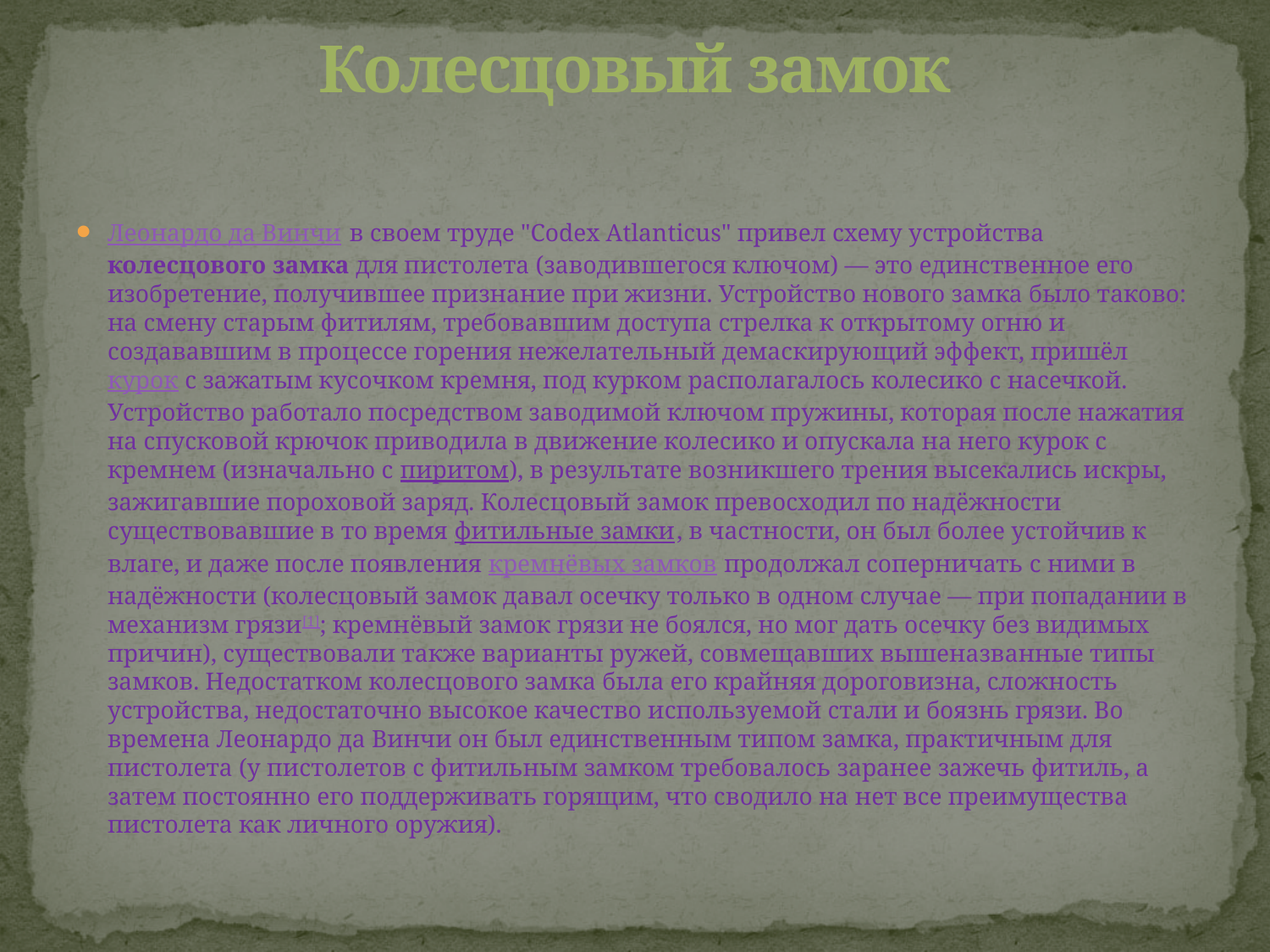

# Колесцовый замок
Леонардо да Винчи в своем труде "Codex Atlanticus" привел схему устройства колесцового замка для пистолета (заводившегося ключом) — это единственное его изобретение, получившее признание при жизни. Устройство нового замка было таково: на смену старым фитилям, требовавшим доступа стрелка к открытому огню и создававшим в процессе горения нежелательный демаскирующий эффект, пришёл курок с зажатым кусочком кремня, под курком располагалось колесико с насечкой. Устройство работало посредством заводимой ключом пружины, которая после нажатия на спусковой крючок приводила в движение колесико и опускала на него курок с кремнем (изначально с пиритом), в результате возникшего трения высекались искры, зажигавшие пороховой заряд. Колесцовый замок превосходил по надёжности существовавшие в то время фитильные замки, в частности, он был более устойчив к влаге, и даже после появления кремнёвых замков продолжал соперничать с ними в надёжности (колесцовый замок давал осечку только в одном случае — при попадании в механизм грязи[1]; кремнёвый замок грязи не боялся, но мог дать осечку без видимых причин), существовали также варианты ружей, совмещавших вышеназванные типы замков. Недостатком колесцового замка была его крайняя дороговизна, сложность устройства, недостаточно высокое качество используемой стали и боязнь грязи. Во времена Леонардо да Винчи он был единственным типом замка, практичным для пистолета (у пистолетов с фитильным замком требовалось заранее зажечь фитиль, а затем постоянно его поддерживать горящим, что сводило на нет все преимущества пистолета как личного оружия).